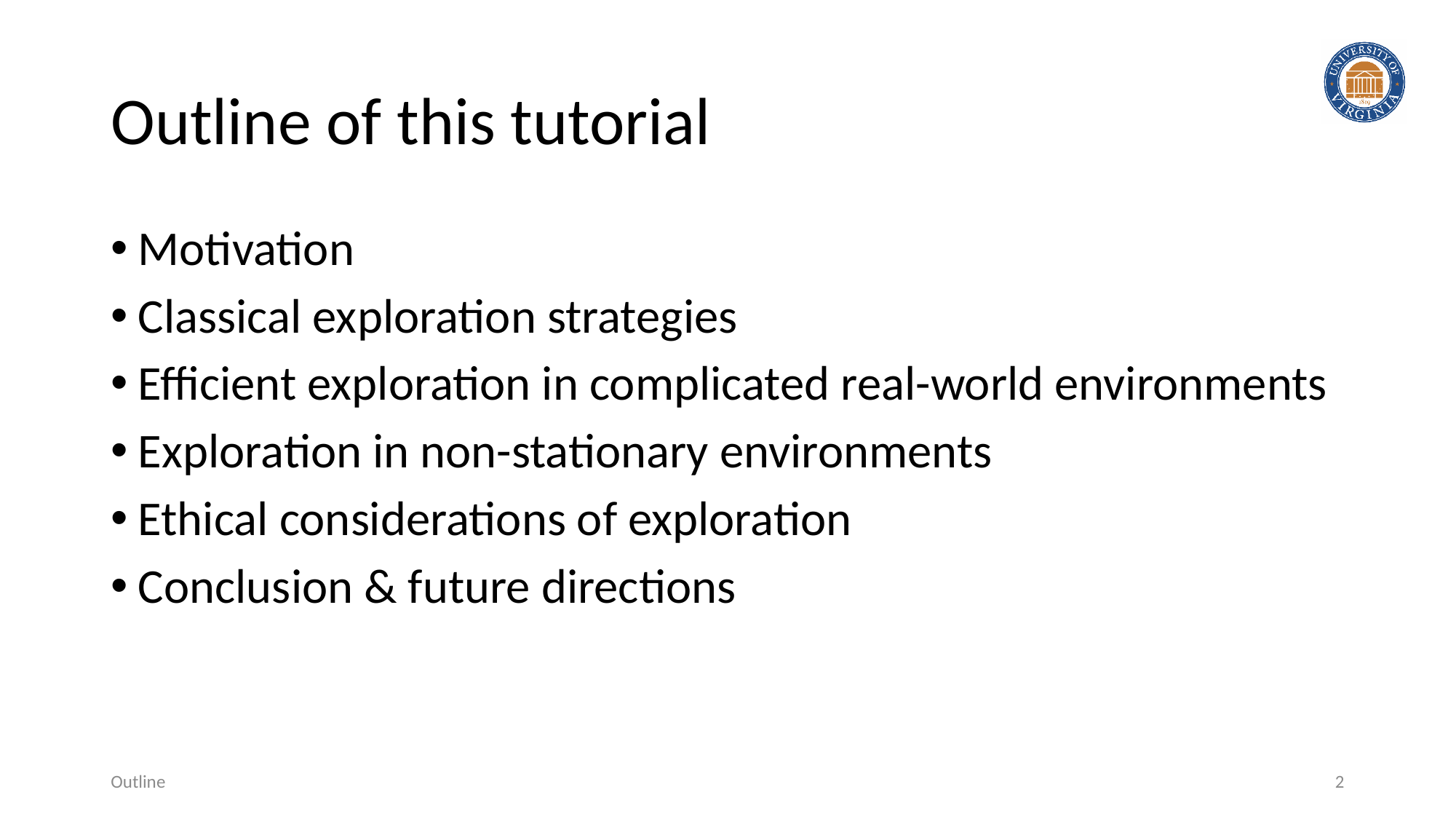

# Outline of this tutorial
Motivation
Classical exploration strategies
Efficient exploration in complicated real-world environments
Exploration in non-stationary environments
Ethical considerations of exploration
Conclusion & future directions
Outline
2